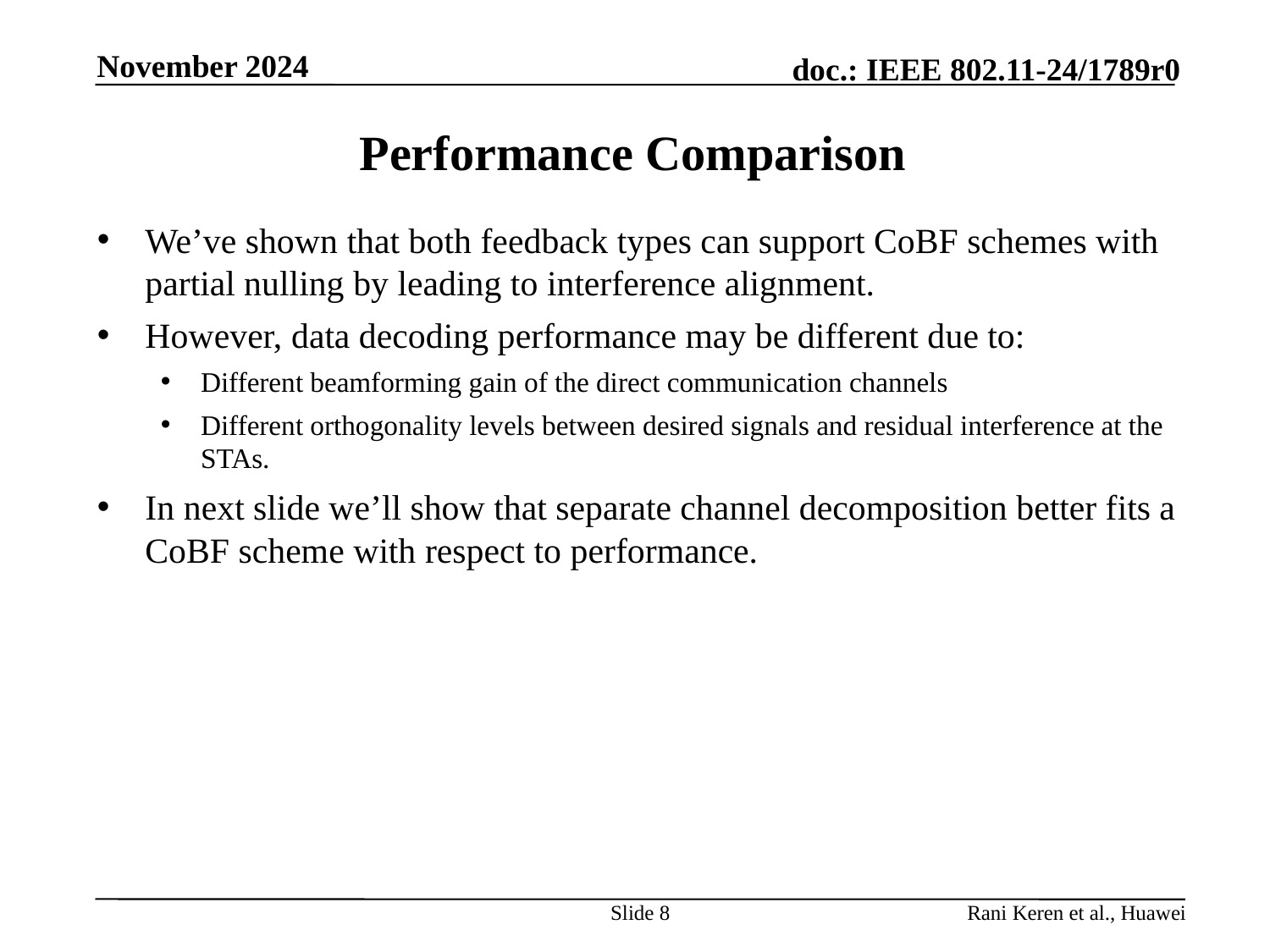

November 2024
# Performance Comparison
We’ve shown that both feedback types can support CoBF schemes with partial nulling by leading to interference alignment.
However, data decoding performance may be different due to:
Different beamforming gain of the direct communication channels
Different orthogonality levels between desired signals and residual interference at the STAs.
In next slide we’ll show that separate channel decomposition better fits a CoBF scheme with respect to performance.
Slide 8
Rani Keren et al., Huawei